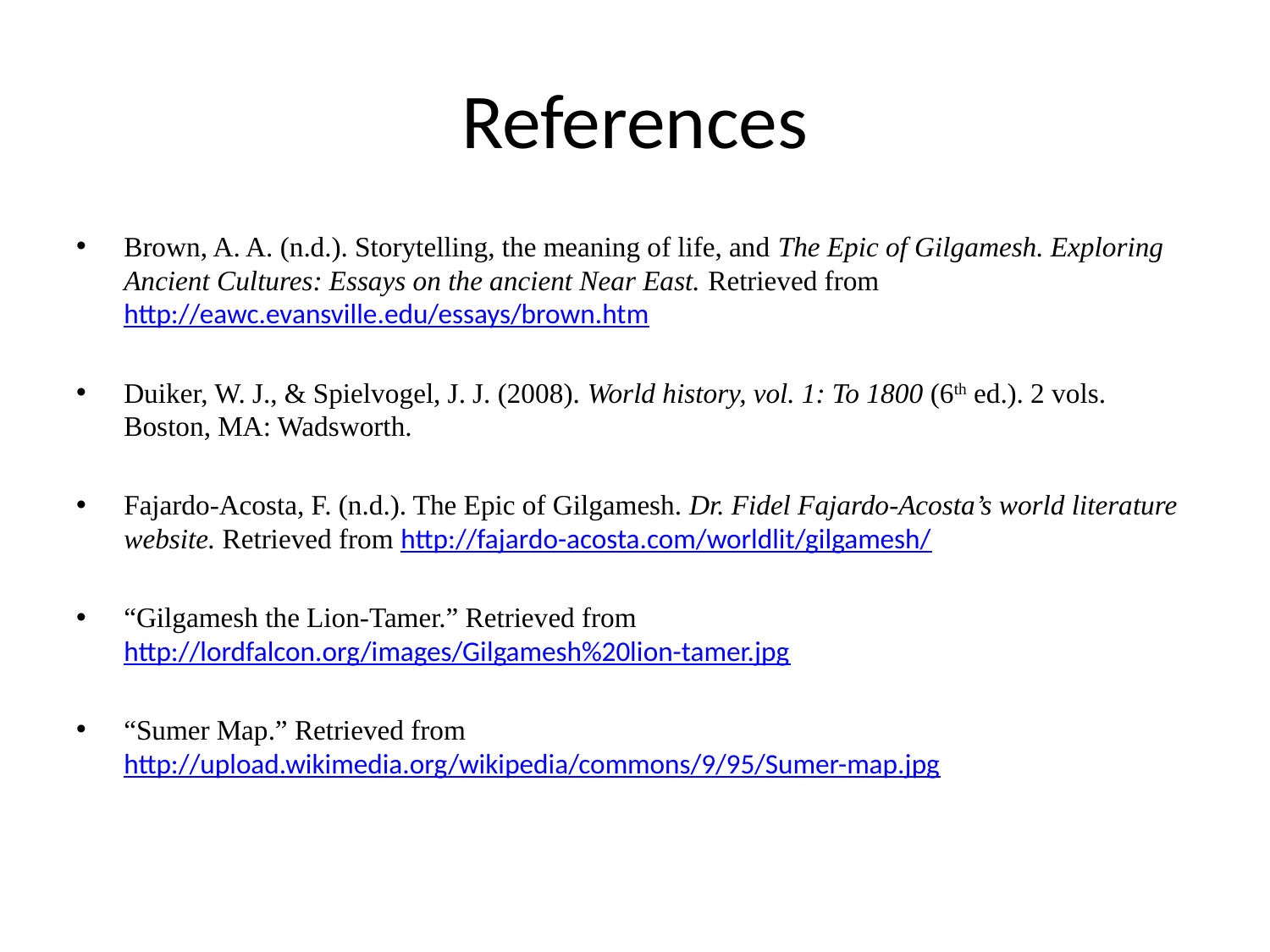

# References
Brown, A. A. (n.d.). Storytelling, the meaning of life, and The Epic of Gilgamesh. Exploring Ancient Cultures: Essays on the ancient Near East. Retrieved from http://eawc.evansville.edu/essays/brown.htm

Duiker, W. J., & Spielvogel, J. J. (2008). World history, vol. 1: To 1800 (6th ed.). 2 vols. Boston, MA: Wadsworth.

Fajardo-Acosta, F. (n.d.). The Epic of Gilgamesh. Dr. Fidel Fajardo-Acosta’s world literature website. Retrieved from http://fajardo-acosta.com/worldlit/gilgamesh/

“Gilgamesh the Lion-Tamer.” Retrieved from http://lordfalcon.org/images/Gilgamesh%20lion-tamer.jpg

“Sumer Map.” Retrieved from http://upload.wikimedia.org/wikipedia/commons/9/95/Sumer-map.jpg